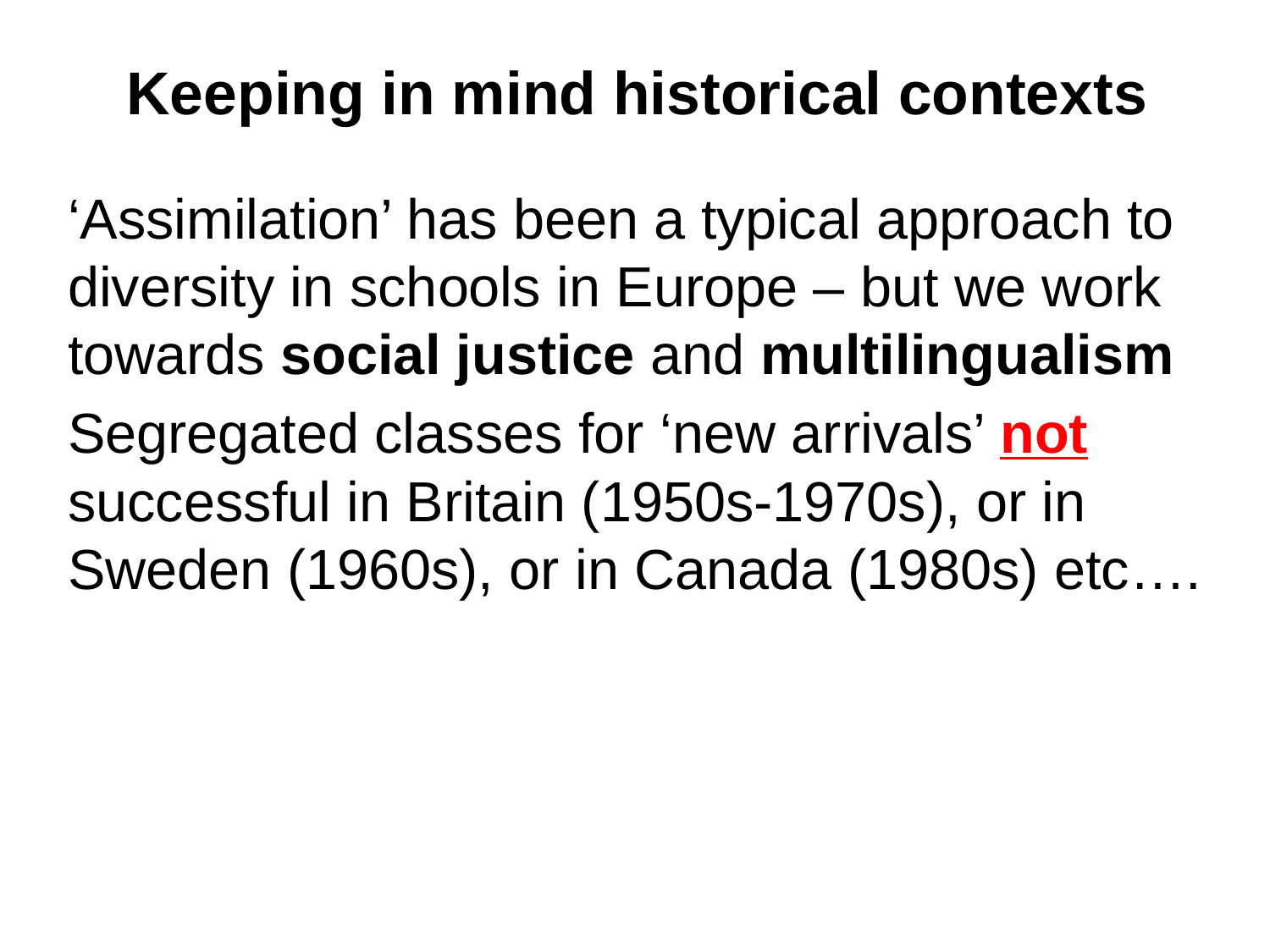

# Keeping in mind historical contexts
‘Assimilation’ has been a typical approach to diversity in schools in Europe – but we work towards social justice and multilingualism
Segregated classes for ‘new arrivals’ not successful in Britain (1950s-1970s), or in Sweden (1960s), or in Canada (1980s) etc….